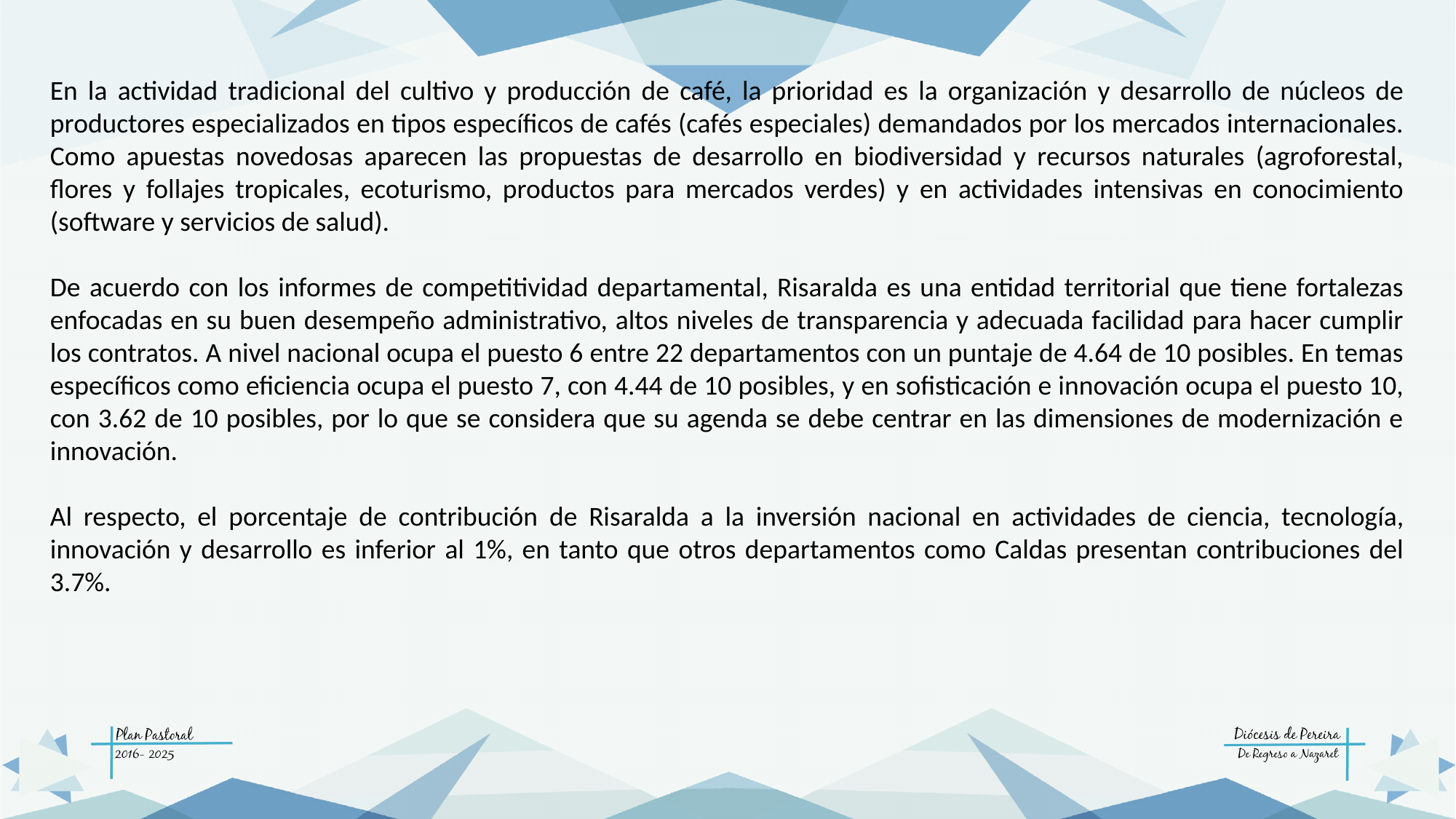

En la actividad tradicional del cultivo y producción de café, la prioridad es la organización y desarrollo de núcleos de productores especializados en tipos específicos de cafés (cafés especiales) demandados por los mercados internacionales. Como apuestas novedosas aparecen las propuestas de desarrollo en biodiversidad y recursos naturales (agroforestal, flores y follajes tropicales, ecoturismo, productos para mercados verdes) y en actividades intensivas en conocimiento (software y servicios de salud).

De acuerdo con los informes de competitividad departamental, Risaralda es una entidad territorial que tiene fortalezas enfocadas en su buen desempeño administrativo, altos niveles de transparencia y adecuada facilidad para hacer cumplir los contratos. A nivel nacional ocupa el puesto 6 entre 22 departamentos con un puntaje de 4.64 de 10 posibles. En temas específicos como eficiencia ocupa el puesto 7, con 4.44 de 10 posibles, y en sofisticación e innovación ocupa el puesto 10, con 3.62 de 10 posibles, por lo que se considera que su agenda se debe centrar en las dimensiones de modernización e innovación.

Al respecto, el porcentaje de contribución de Risaralda a la inversión nacional en actividades de ciencia, tecnología, innovación y desarrollo es inferior al 1%, en tanto que otros departamentos como Caldas presentan contribuciones del 3.7%.